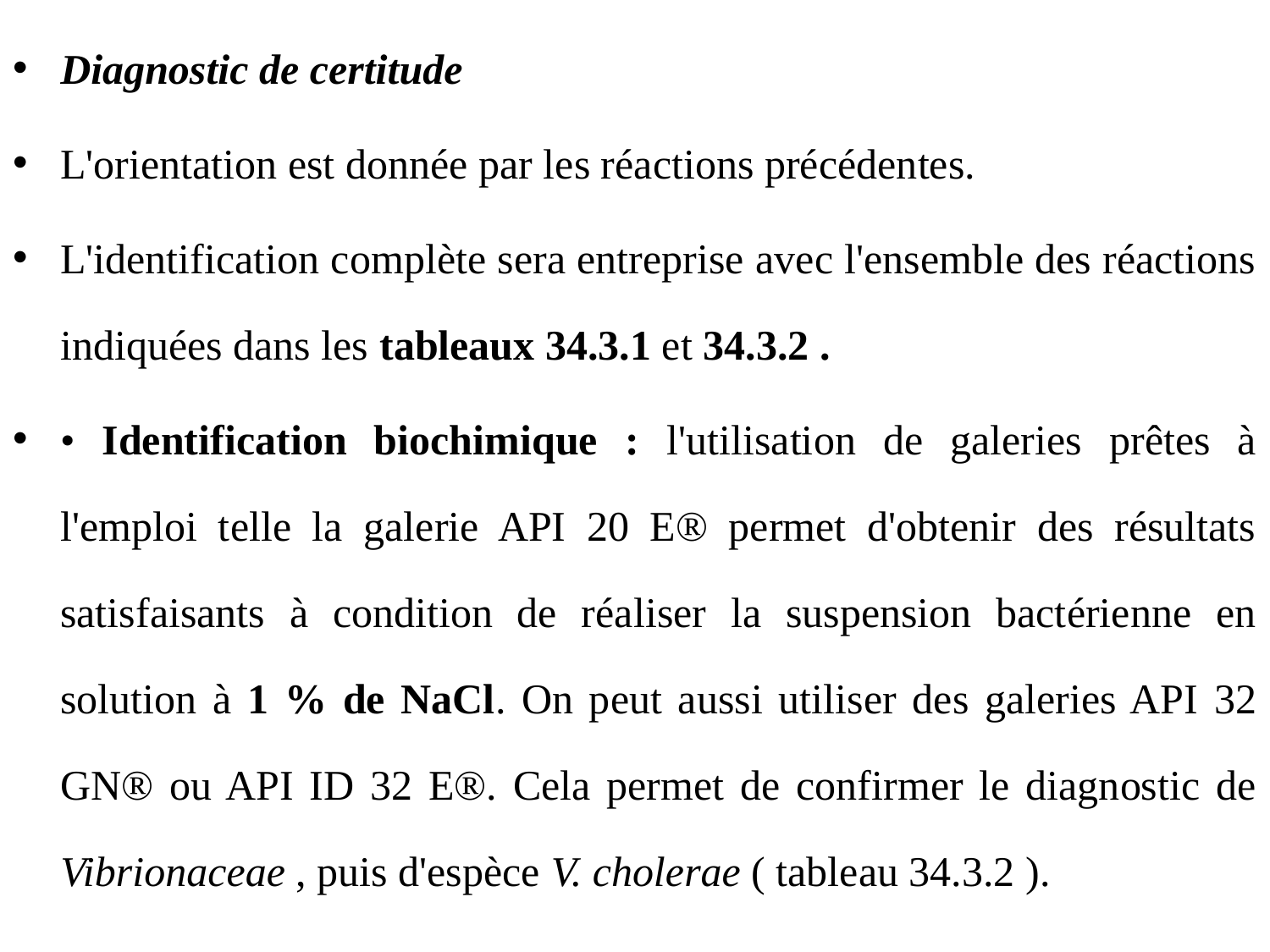

Diagnostic de certitude
L'orientation est donnée par les réactions précédentes.
L'identification complète sera entreprise avec l'ensemble des réactions indiquées dans les tableaux 34.3.1 et 34.3.2 .
• Identification biochimique : l'utilisation de galeries prêtes à l'emploi telle la galerie API 20 E® permet d'obtenir des résultats satisfaisants à condition de réaliser la suspension bactérienne en solution à 1 % de NaCl. On peut aussi utiliser des galeries API 32 GN® ou API ID 32 E®. Cela permet de confirmer le diagnostic de Vibrionaceae , puis d'espèce V. cholerae ( tableau 34.3.2 ).